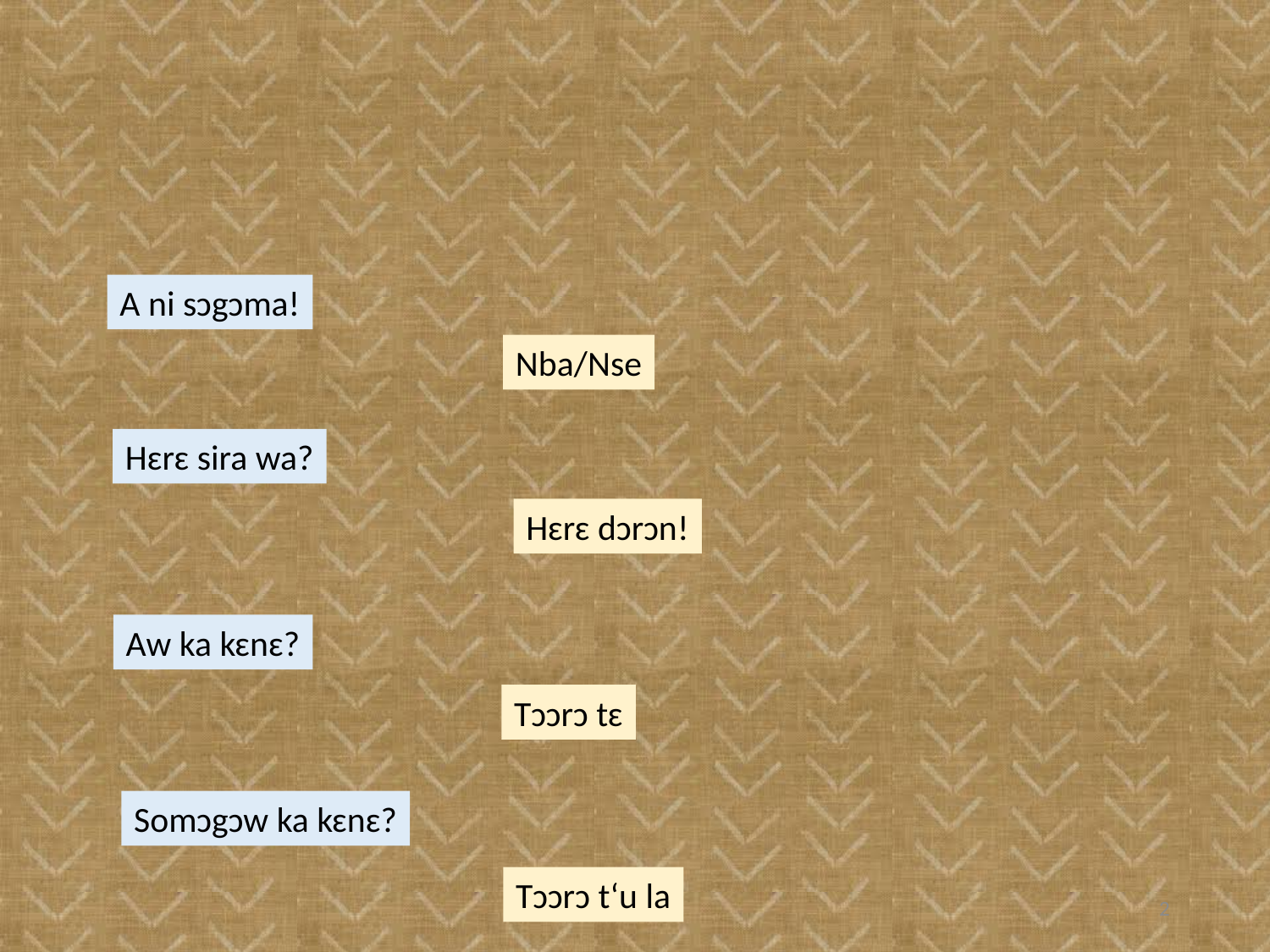

A ni sɔgɔma!
Nba/Nse
Hɛrɛ sira wa?
Hɛrɛ dɔrɔn!
Aw ka kɛnɛ?
Tɔɔrɔ tɛ
Somɔgɔw ka kɛnɛ?
Tɔɔrɔ t‘u la
2